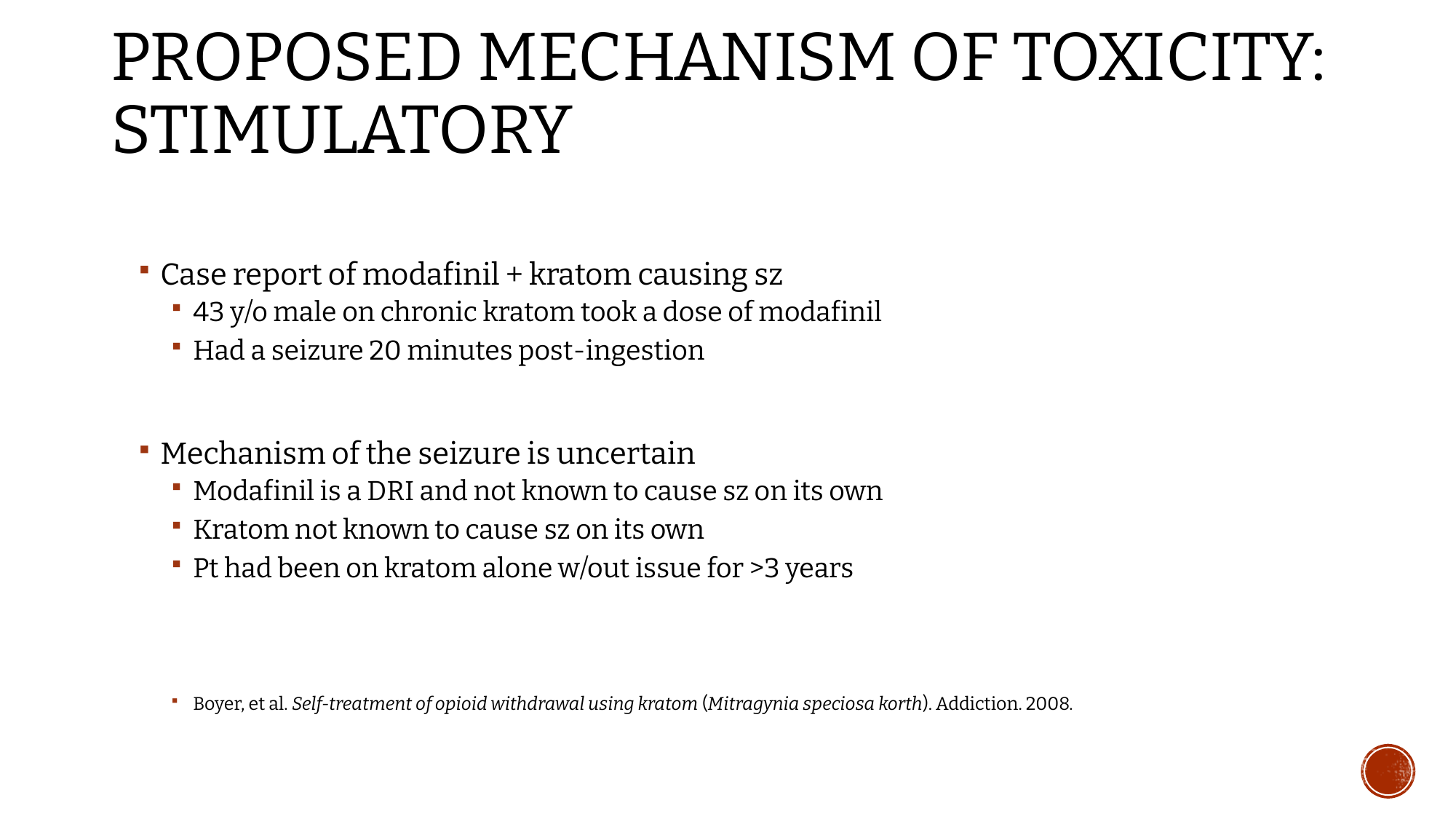

# Proposed Mechanism of Toxicity: Stimulatory
Case report of modafinil + kratom causing sz
43 y/o male on chronic kratom took a dose of modafinil
Had a seizure 20 minutes post-ingestion

Mechanism of the seizure is uncertain
Modafinil is a DRI and not known to cause sz on its own
Kratom not known to cause sz on its own
Pt had been on kratom alone w/out issue for >3 years

Boyer, et al. Self-treatment of opioid withdrawal using kratom (Mitragynia speciosa korth). Addiction. 2008.